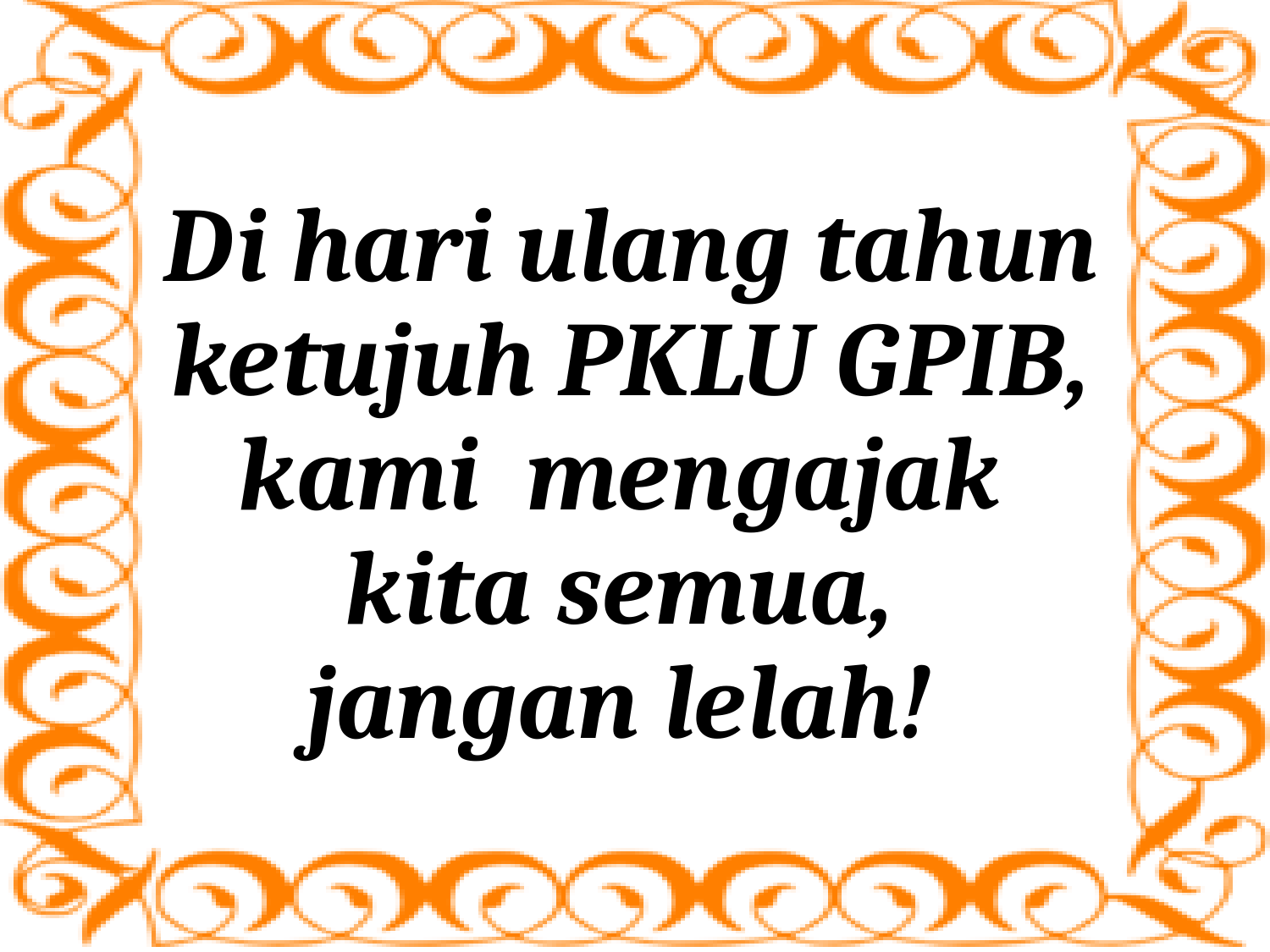

Di hari ulang tahun ketujuh PKLU GPIB, kami  mengajak  kita semua,
jangan lelah!